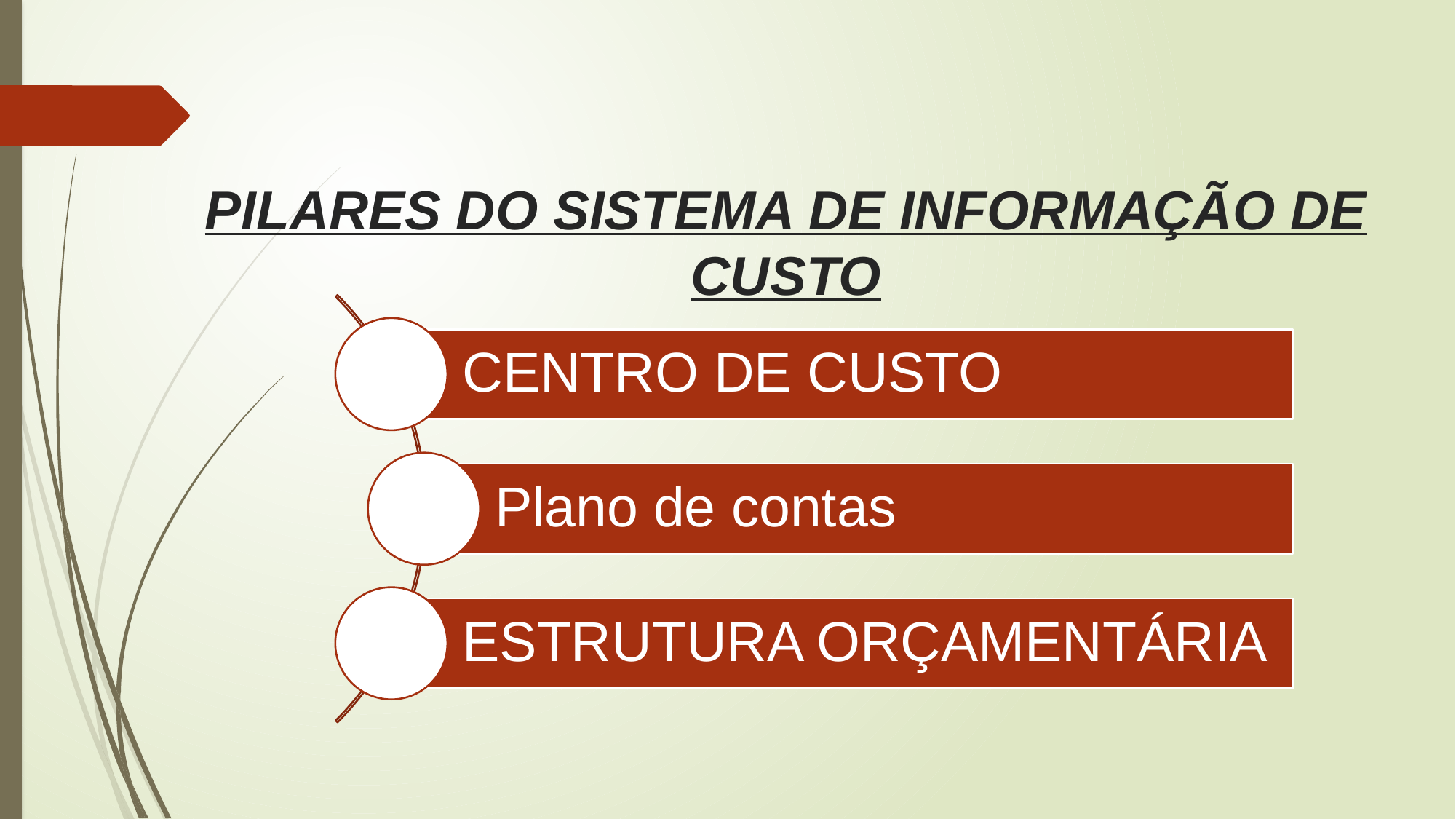

PILARES DO SISTEMA DE INFORMAÇÃO DE CUSTO
CENTRO DE CUSTO
Plano de contas
ESTRUTURA ORÇAMENTÁRIA